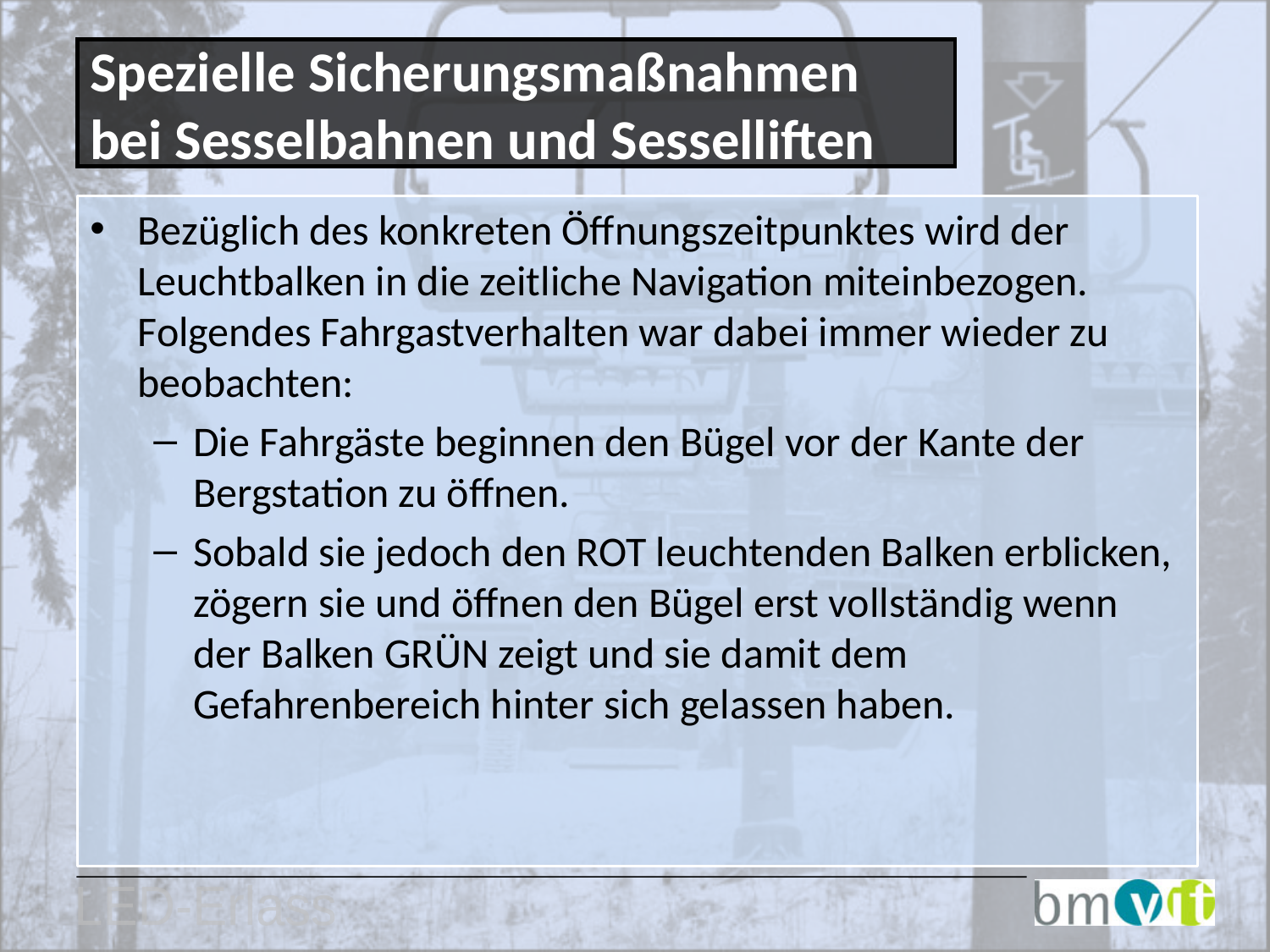

Spezielle Sicherungsmaßnahmen bei Sesselbahnen und Sesselliften
Bezüglich des konkreten Öffnungszeitpunktes wird der Leuchtbalken in die zeitliche Navigation miteinbezogen. Folgendes Fahrgastverhalten war dabei immer wieder zu beobachten:
Die Fahrgäste beginnen den Bügel vor der Kante der Bergstation zu öffnen.
Sobald sie jedoch den ROT leuchtenden Balken erblicken, zögern sie und öffnen den Bügel erst vollständig wenn der Balken GRÜN zeigt und sie damit dem Gefahrenbereich hinter sich gelassen haben.